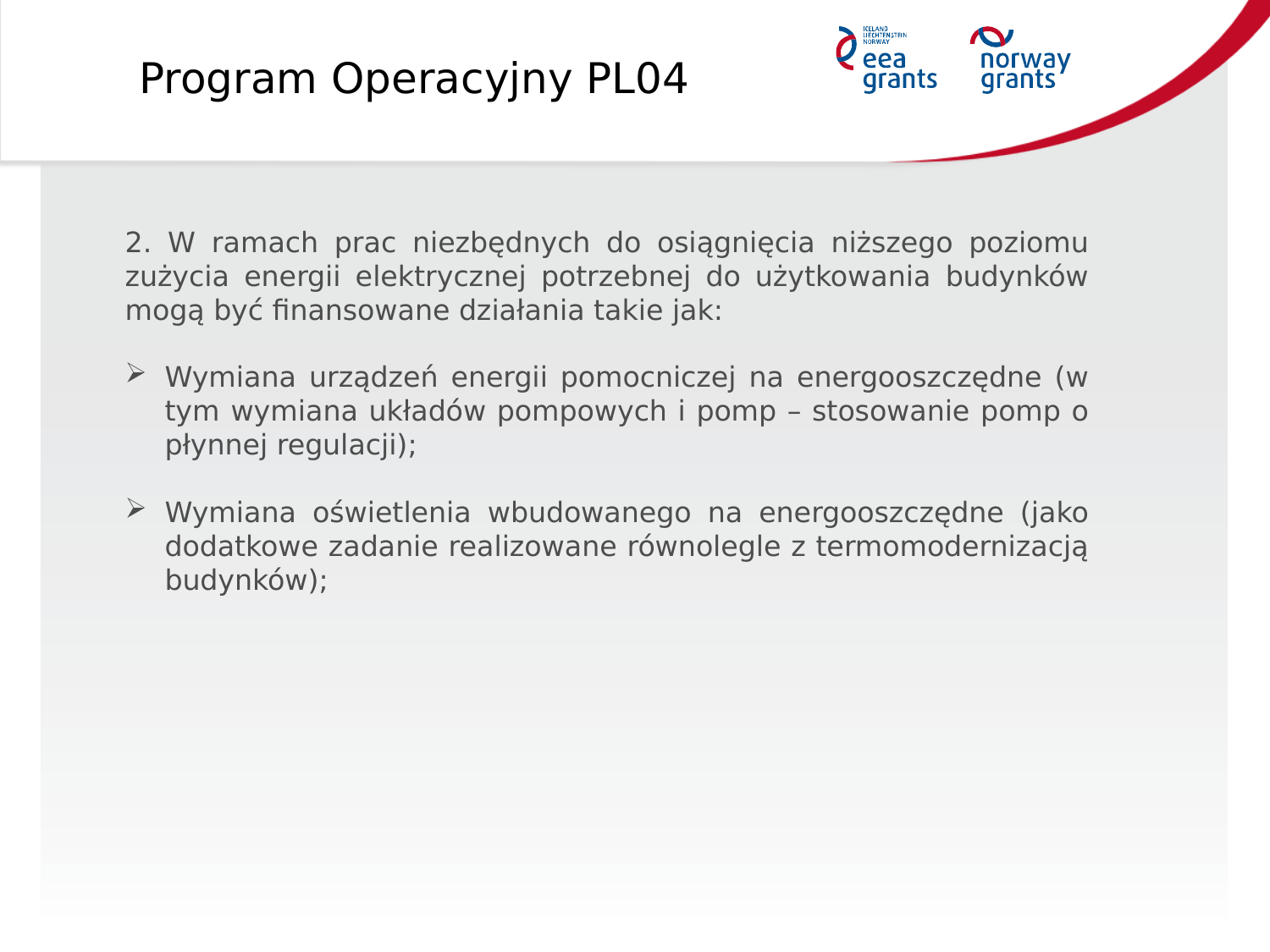

Program Operacyjny PL04
2. W ramach prac niezbędnych do osiągnięcia niższego poziomu zużycia energii elektrycznej potrzebnej do użytkowania budynków mogą być finansowane działania takie jak:

Wymiana urządzeń energii pomocniczej na energooszczędne (w tym wymiana układów pompowych i pomp – stosowanie pomp o płynnej regulacji);

Wymiana oświetlenia wbudowanego na energooszczędne (jako dodatkowe zadanie realizowane równolegle z termomodernizacją budynków);